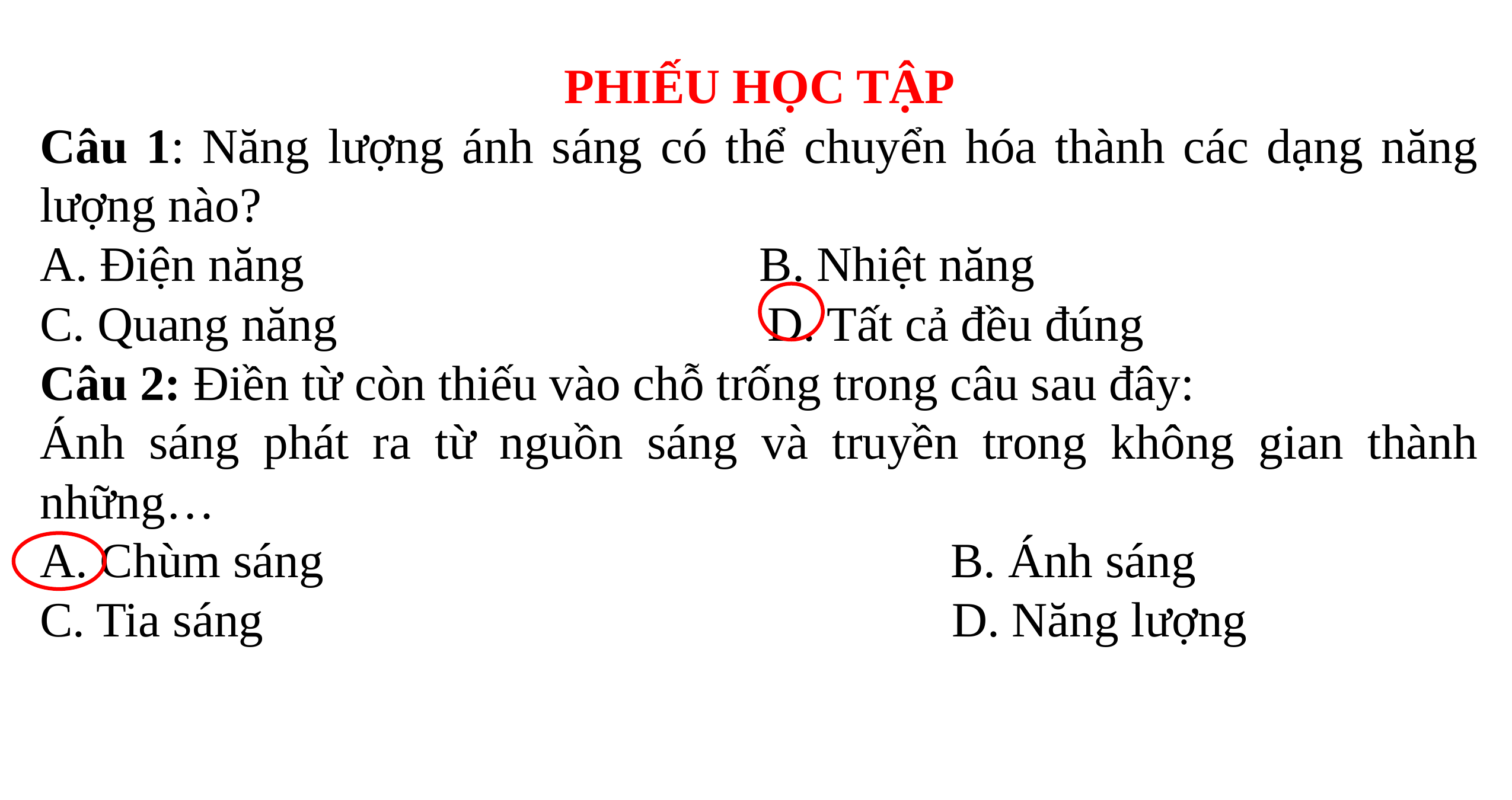

PHIẾU HỌC TẬP
Câu 1: Năng lượng ánh sáng có thể chuyển hóa thành các dạng năng lượng nào?
A. Điện năng                                     B. Nhiệt năng
C. Quang năng                                   D. Tất cả đều đúng
Câu 2: Điền từ còn thiếu vào chỗ trống trong câu sau đây:
Ánh sáng phát ra từ nguồn sáng và truyền trong không gian thành những…
A. Chùm sáng                                                   B. Ánh sáng
C. Tia sáng                                                        D. Năng lượng